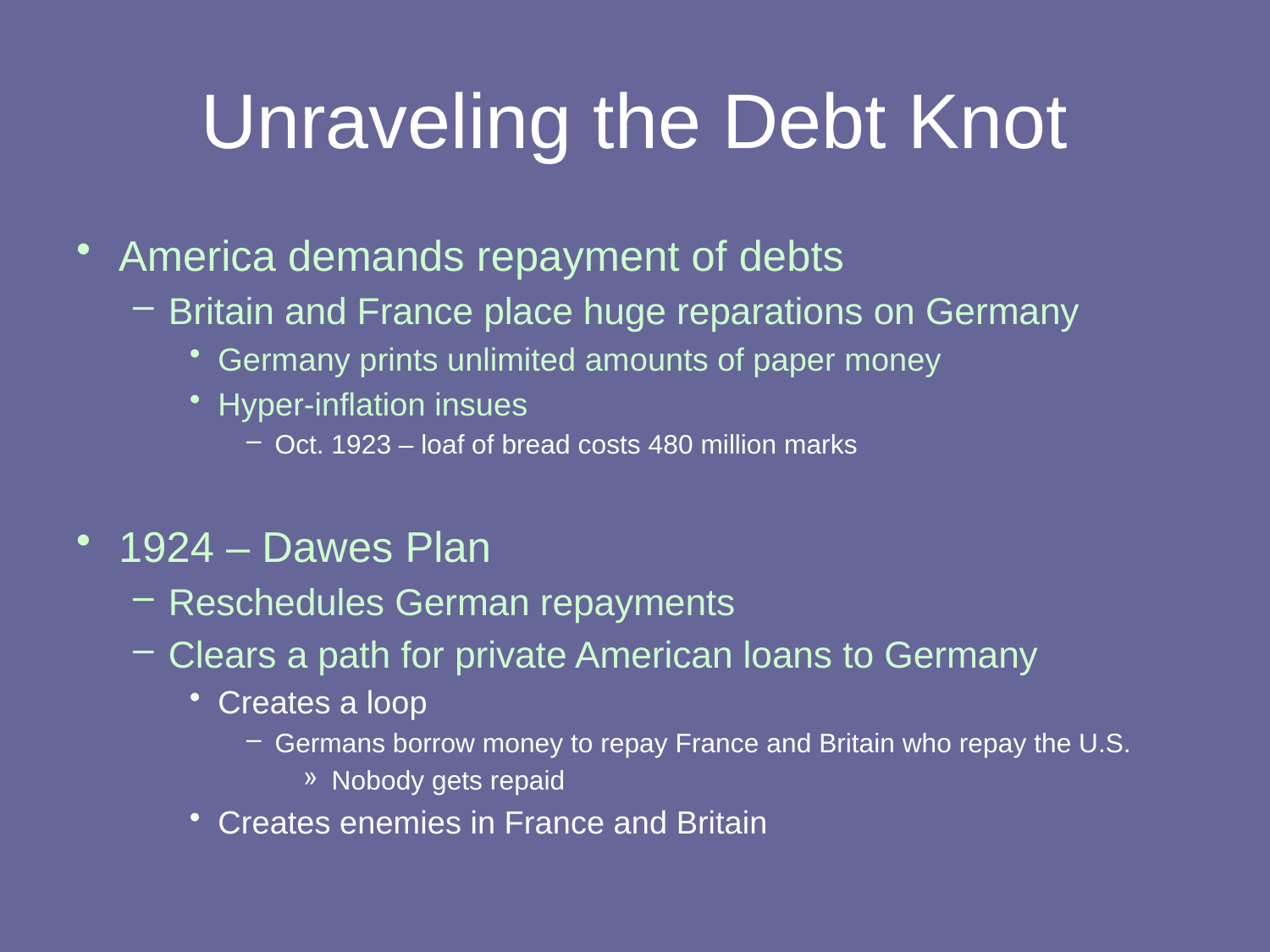

# Unraveling the Debt Knot
America demands repayment of debts
Britain and France place huge reparations on Germany
Germany prints unlimited amounts of paper money
Hyper-inflation insues
Oct. 1923 – loaf of bread costs 480 million marks

1924 – Dawes Plan
Reschedules German repayments
Clears a path for private American loans to Germany
Creates a loop
Germans borrow money to repay France and Britain who repay the U.S.
Nobody gets repaid
Creates enemies in France and Britain